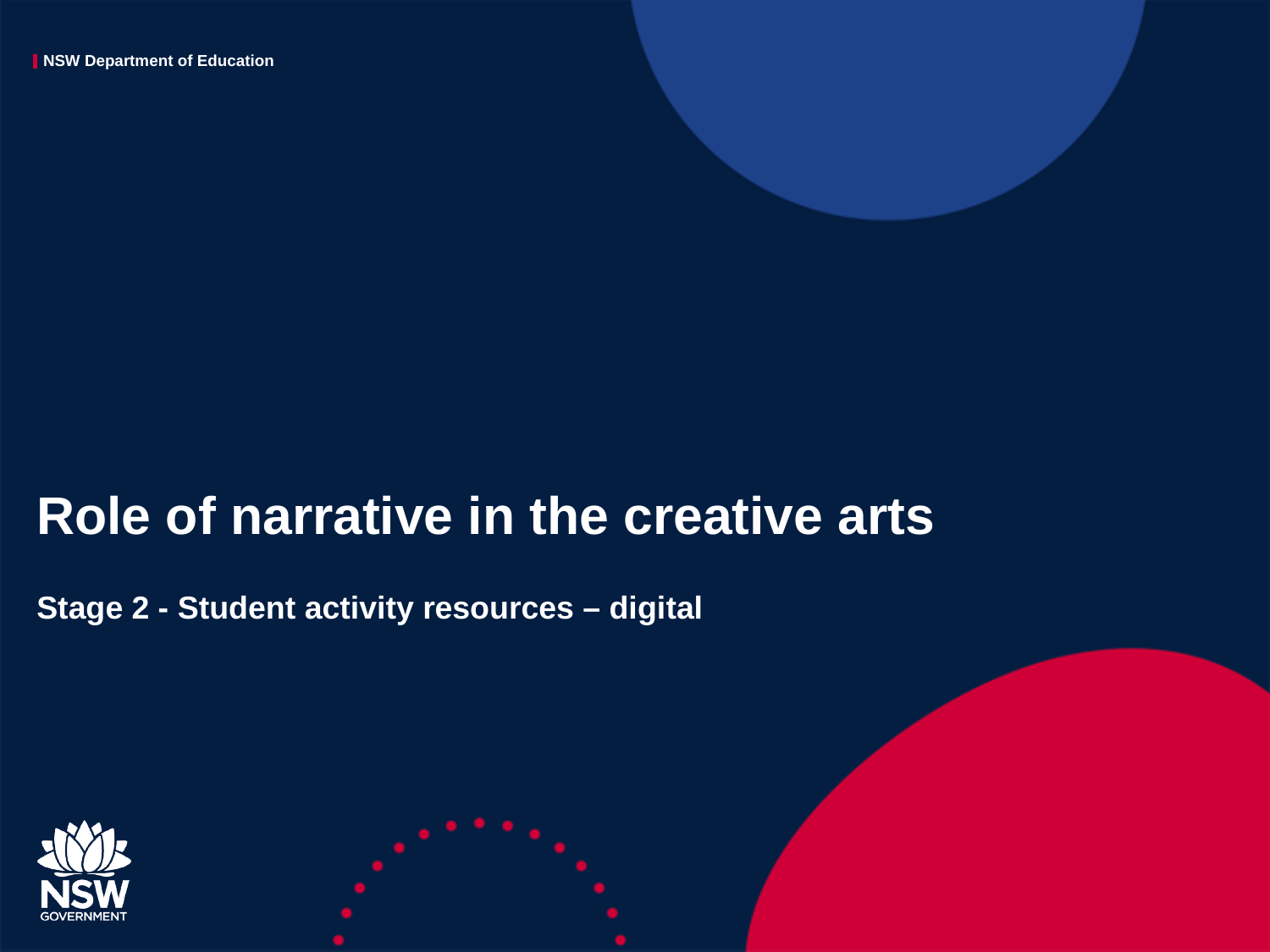

# Role of narrative in the creative arts
Stage 2 - Student activity resources – digital